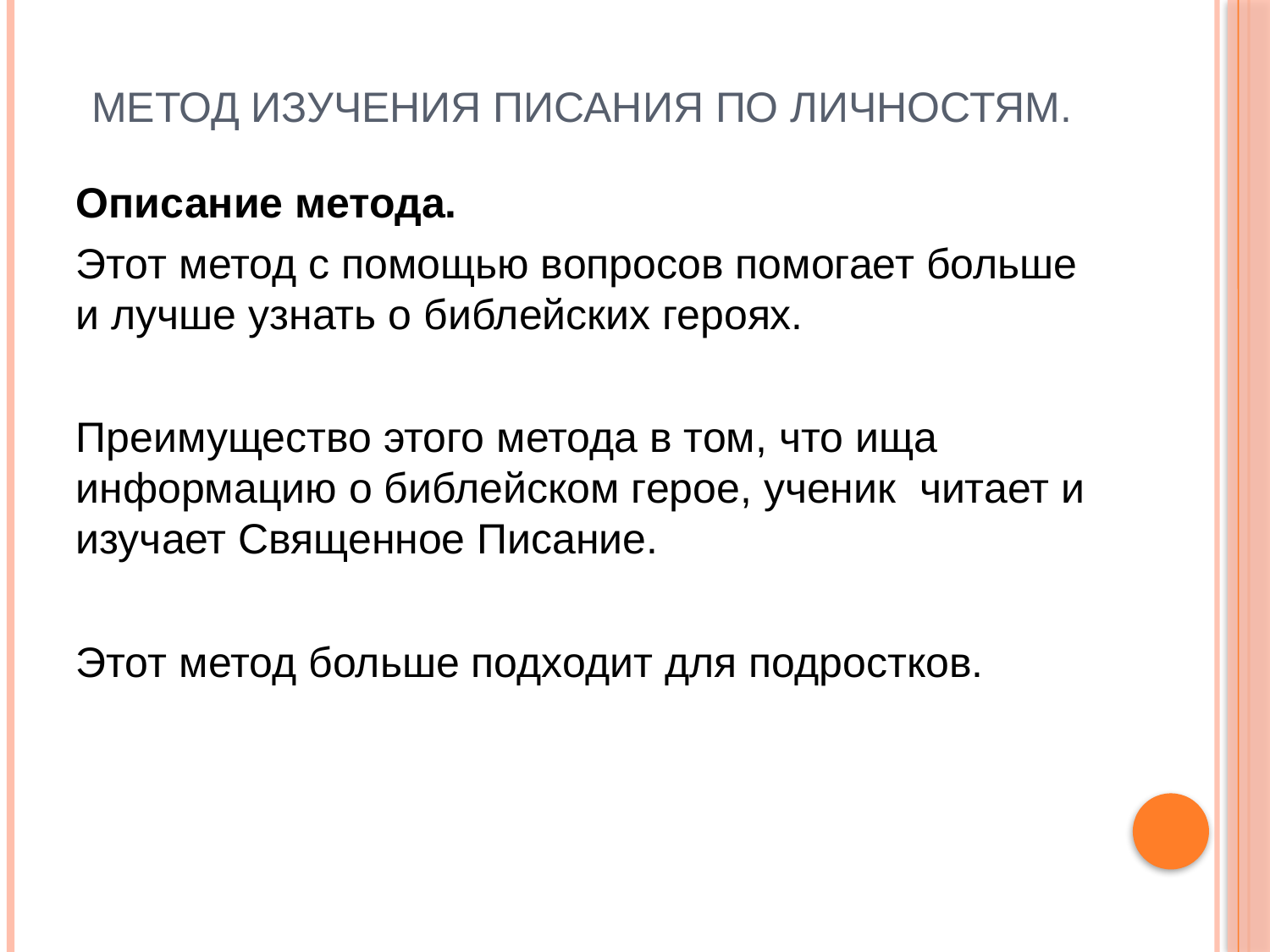

# Метод изучения писания по личностям.
Описание метода.
Этот метод с помощью вопросов помогает больше и лучше узнать о библейских героях.

Преимущество этого метода в том, что ища информацию о библейском герое, ученик  читает и изучает Священное Писание.

Этот метод больше подходит для подростков.